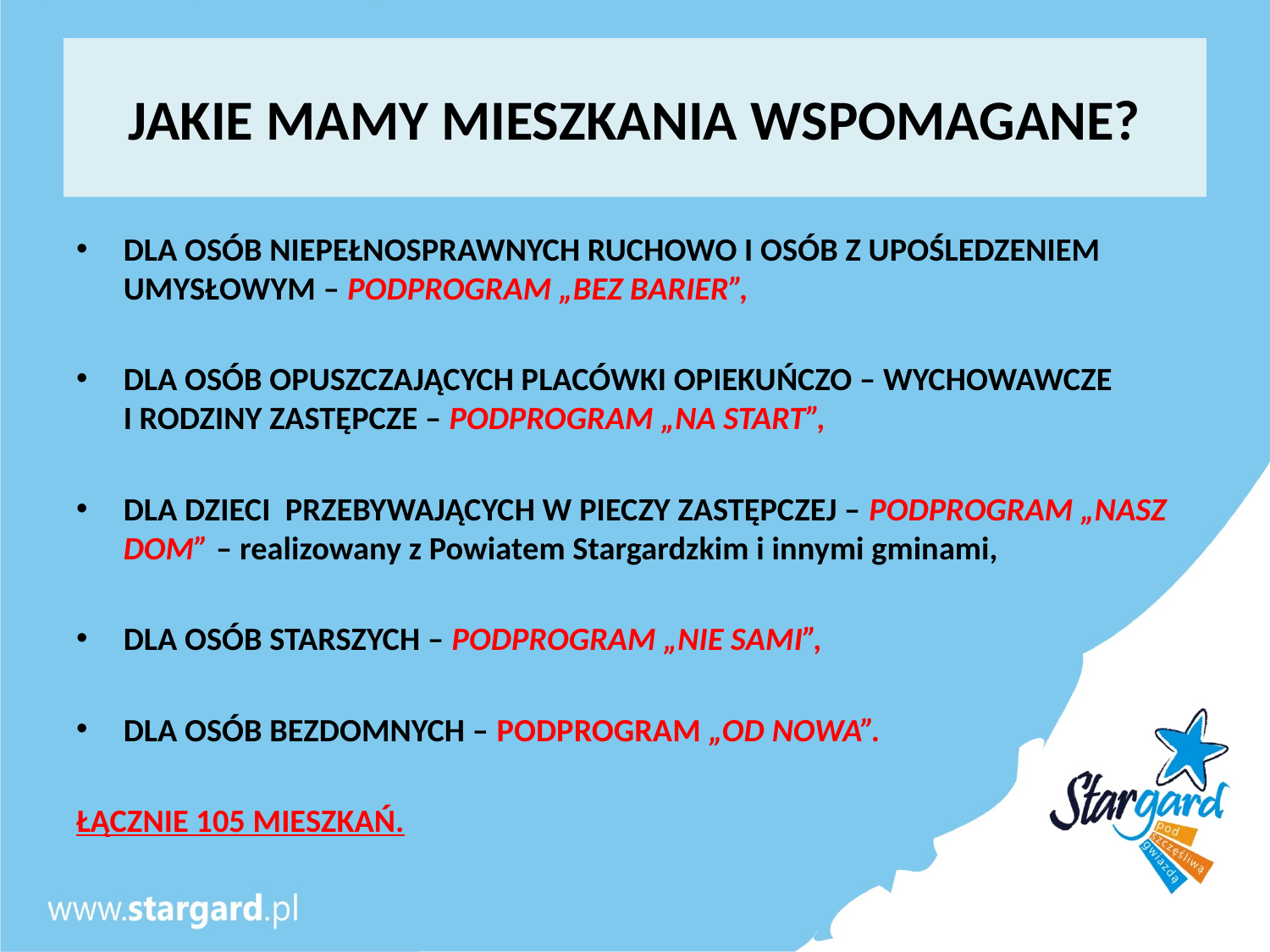

# JAKIE MAMY MIESZKANIA WSPOMAGANE?
DLA OSÓB NIEPEŁNOSPRAWNYCH RUCHOWO I OSÓB Z UPOŚLEDZENIEM UMYSŁOWYM – PODPROGRAM „BEZ BARIER”,

DLA OSÓB OPUSZCZAJĄCYCH PLACÓWKI OPIEKUŃCZO – WYCHOWAWCZE
I RODZINY ZASTĘPCZE – PODPROGRAM „NA START”,

DLA DZIECI  PRZEBYWAJĄCYCH W PIECZY ZASTĘPCZEJ – PODPROGRAM „NASZ DOM” – realizowany z Powiatem Stargardzkim i innymi gminami,

DLA OSÓB STARSZYCH – PODPROGRAM „NIE SAMI”,

DLA OSÓB BEZDOMNYCH – PODPROGRAM „OD NOWA”.

ŁĄCZNIE 105 MIESZKAŃ.